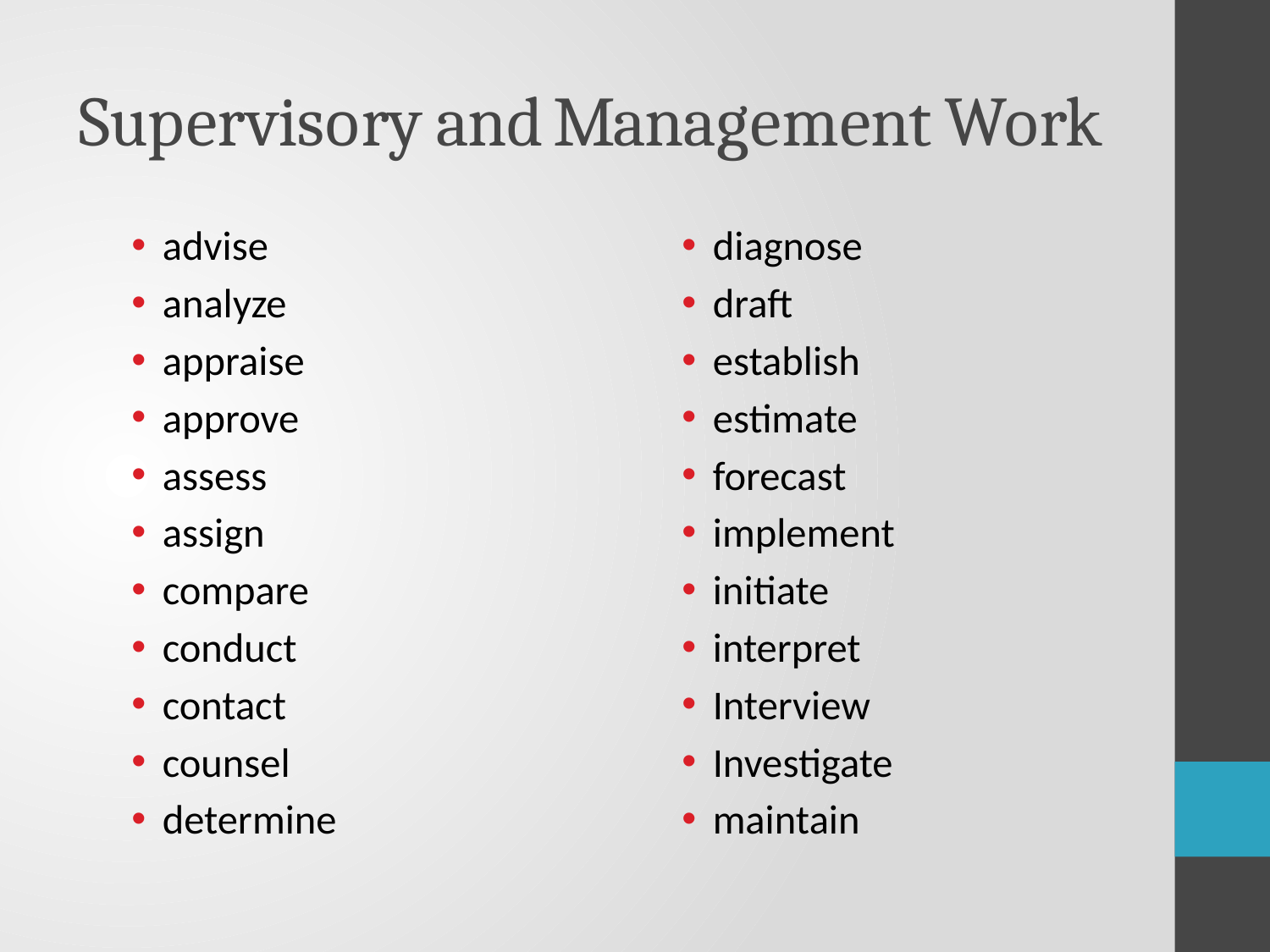

# Supervisory and Management Work
advise
analyze
appraise
approve
assess
assign
compare
conduct
contact
counsel
determine

diagnose
draft
establish
estimate
forecast
implement
initiate
interpret
Interview
Investigate
maintain